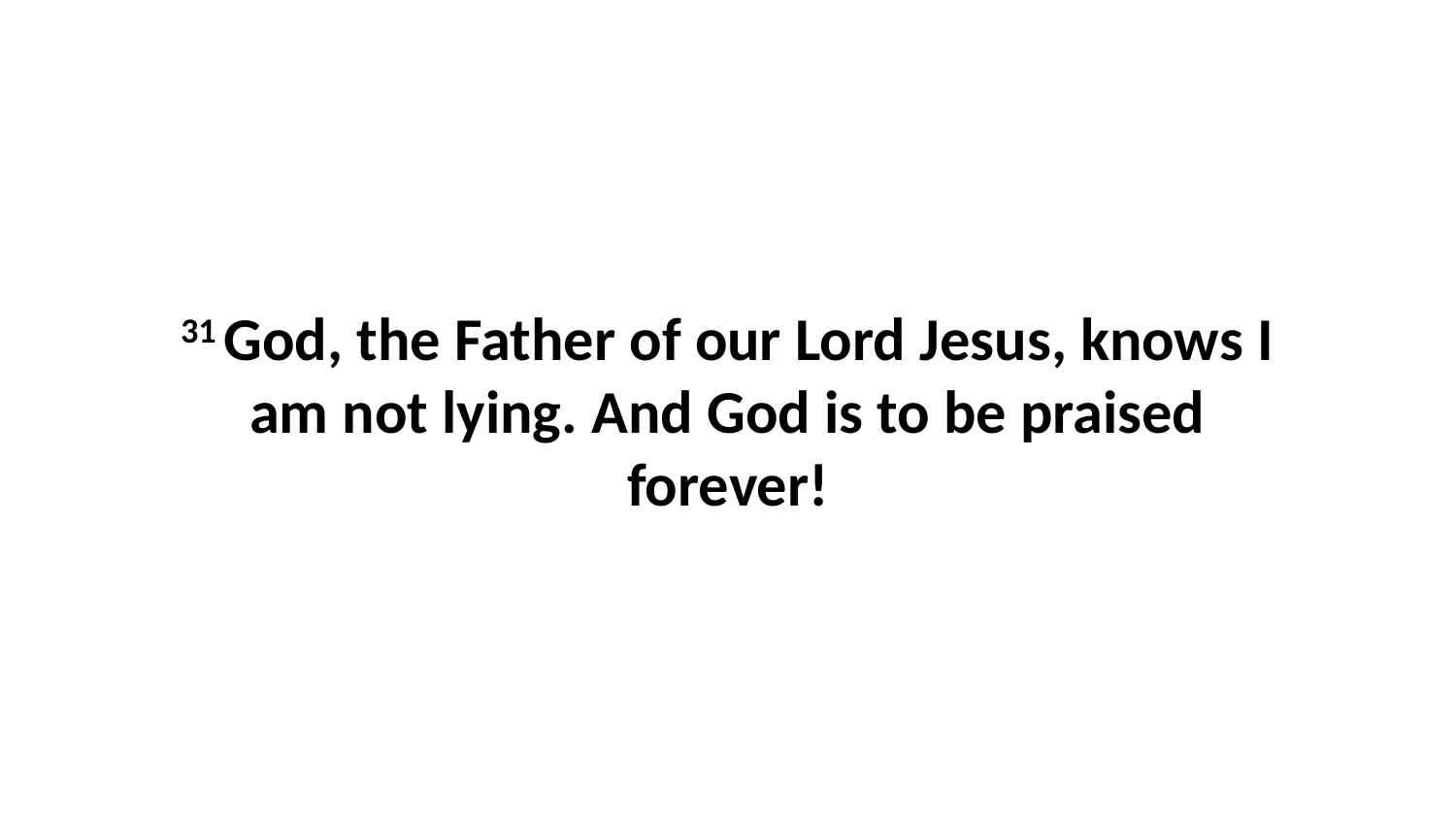

31 God, the Father of our Lord Jesus, knows I am not lying. And God is to be praised forever!